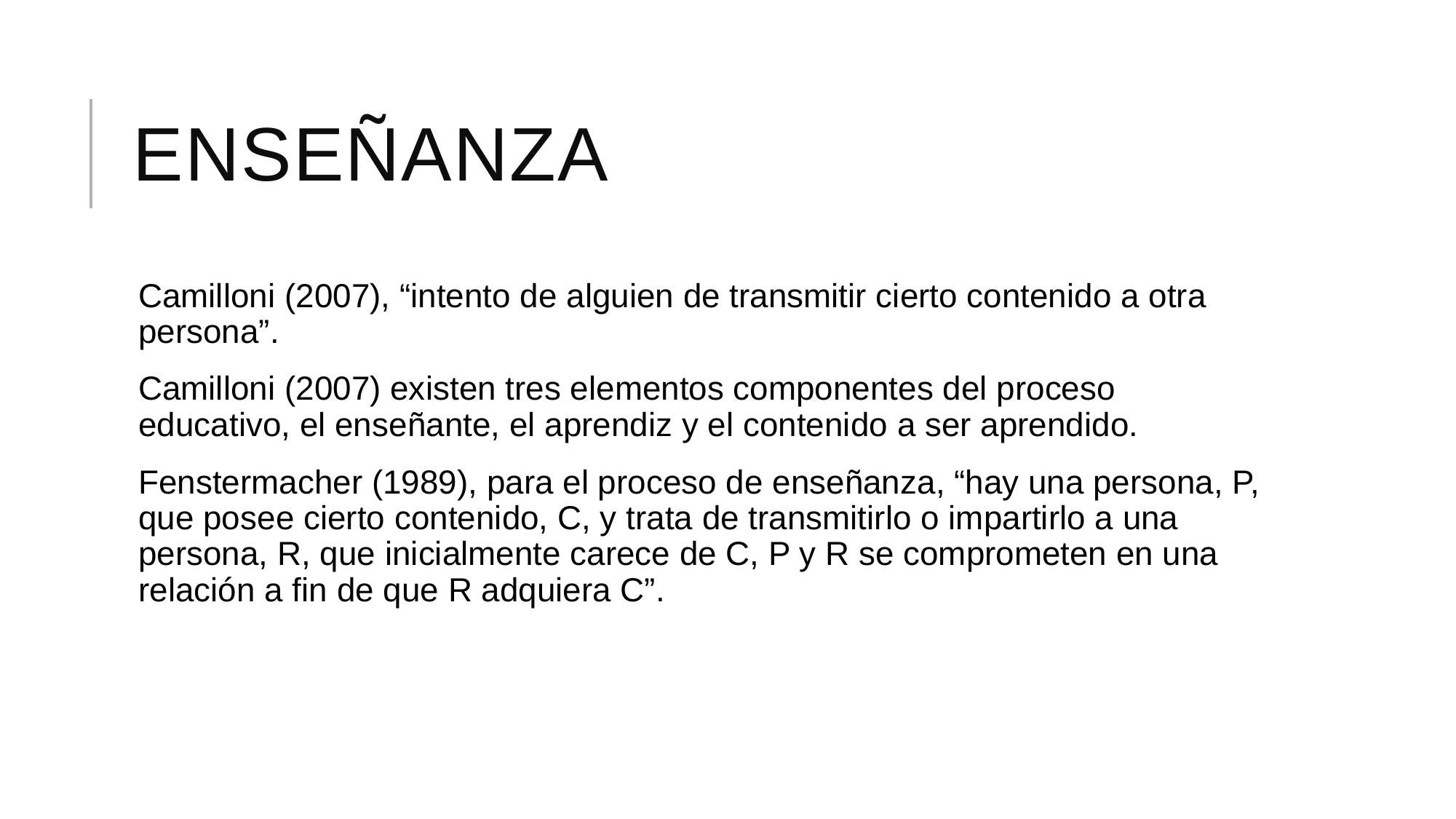

# ENSEÑANZA
Camilloni (2007), “intento de alguien de transmitir cierto contenido a otra persona”.
Camilloni (2007) existen tres elementos componentes del proceso educativo, el enseñante, el aprendiz y el contenido a ser aprendido.
Fenstermacher (1989), para el proceso de enseñanza, “hay una persona, P, que posee cierto contenido, C, y trata de transmitirlo o impartirlo a una persona, R, que inicialmente carece de C, P y R se comprometen en una relación a fin de que R adquiera C”.